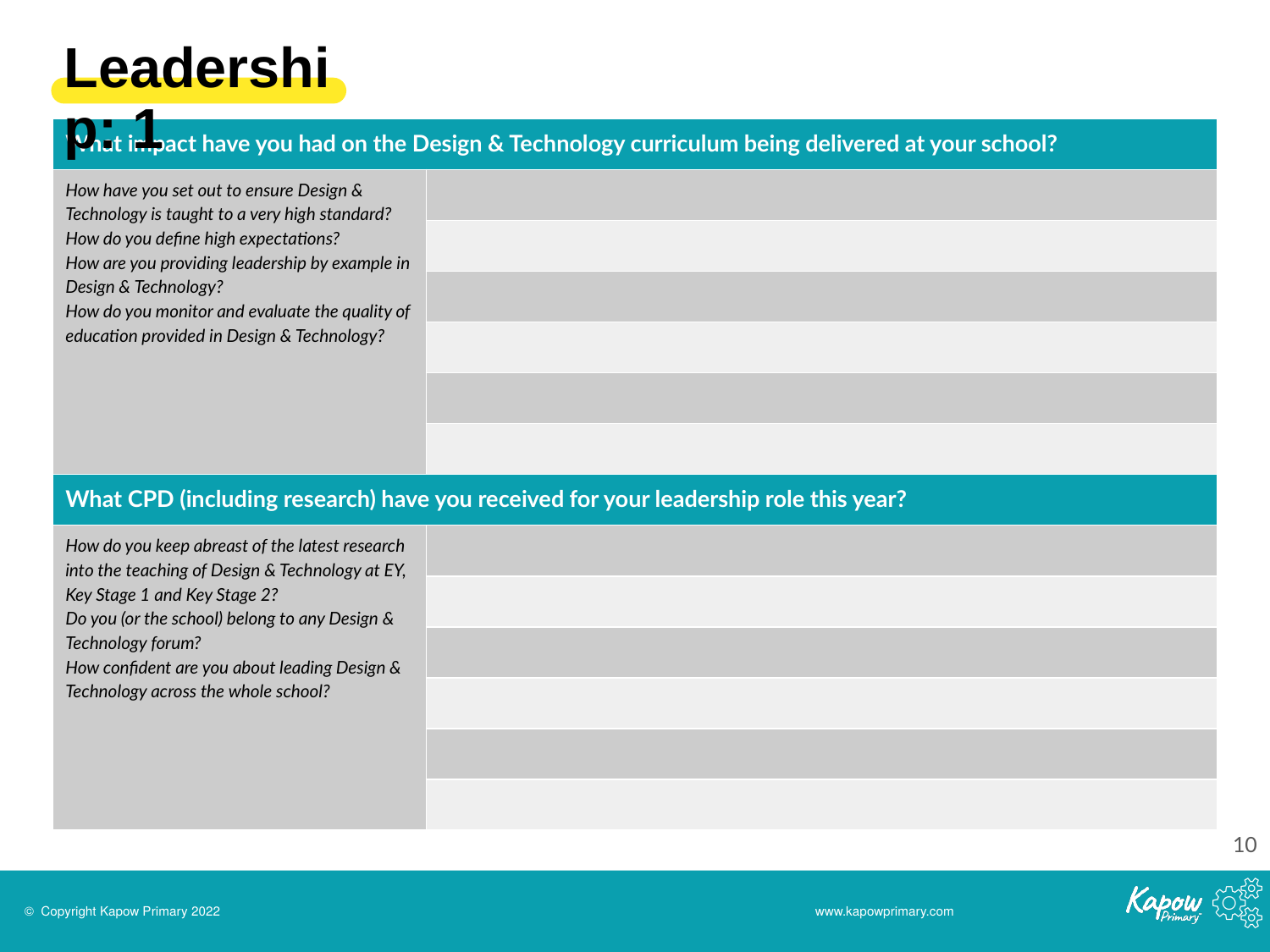

Leadership: 1

| What impact have you had on the Design & Technology curriculum being delivered at your school? |  |
| --- | --- |
| How have you set out to ensure Design & Technology is taught to a very high standard? How do you define high expectations? How are you providing leadership by example in Design & Technology? How do you monitor and evaluate the quality of education provided in Design & Technology? |  |
|  |  |
|  |  |
|  |  |
|  |  |
|  |  |
| What CPD (including research) have you received for your leadership role this year? |  |
| How do you keep abreast of the latest research into the teaching of Design & Technology at EY, Key Stage 1 and Key Stage 2? Do you (or the school) belong to any Design & Technology forum? How confident are you about leading Design & Technology across the whole school? |  |
|  |  |
|  |  |
|  |  |
|  |  |
|  |  |
10